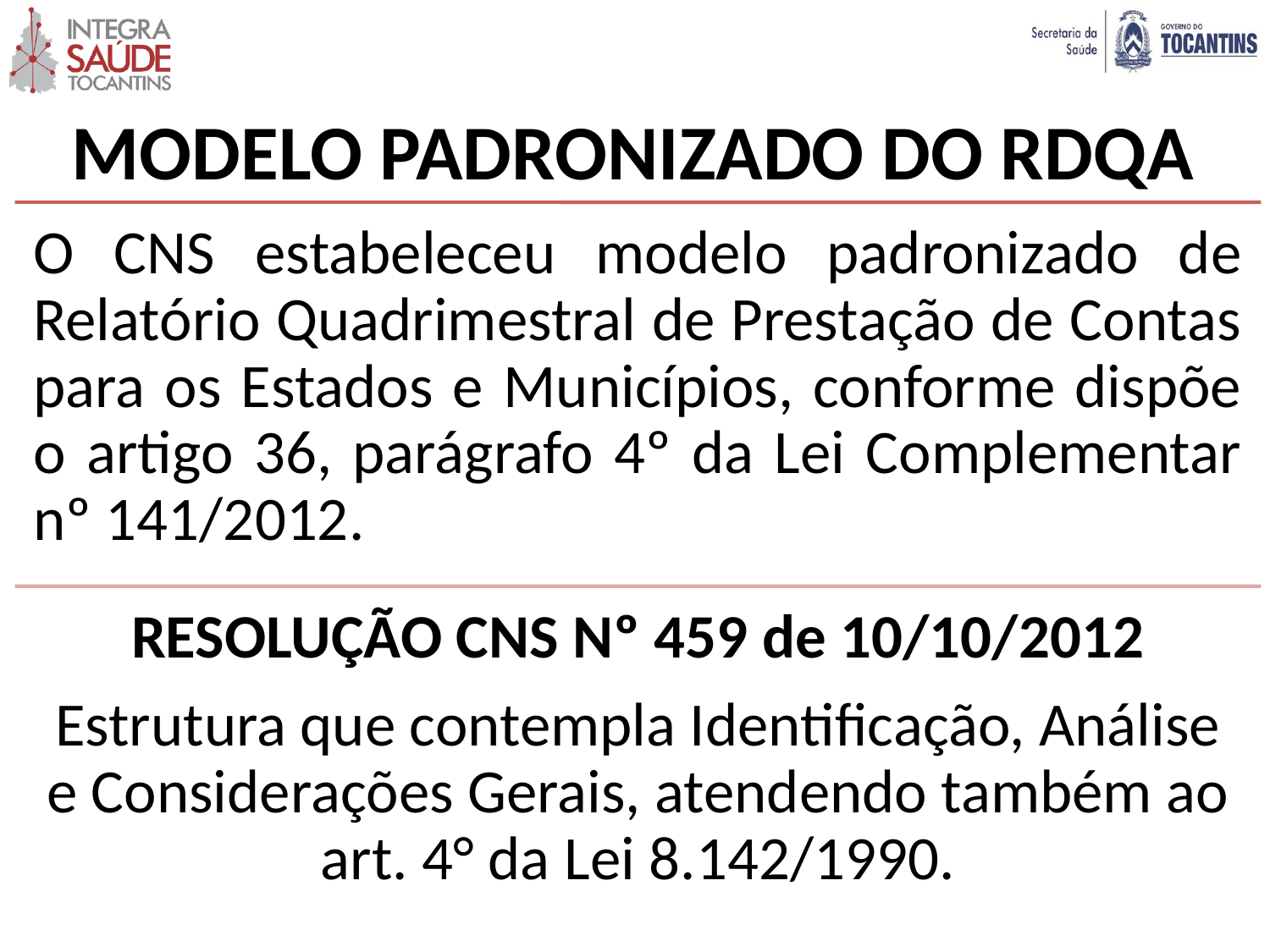

MODELO PADRONIZADO DO RDQA
O CNS estabeleceu modelo padronizado de Relatório Quadrimestral de Prestação de Contas para os Estados e Municípios, conforme dispõe o artigo 36, parágrafo 4º da Lei Complementar nº 141/2012.
RESOLUÇÃO CNS Nº 459 de 10/10/2012
Estrutura que contempla Identificação, Análise e Considerações Gerais, atendendo também ao art. 4° da Lei 8.142/1990.
Manual de Planejamento do SUS, Pag. 109 ed. 1° revisada de 2016